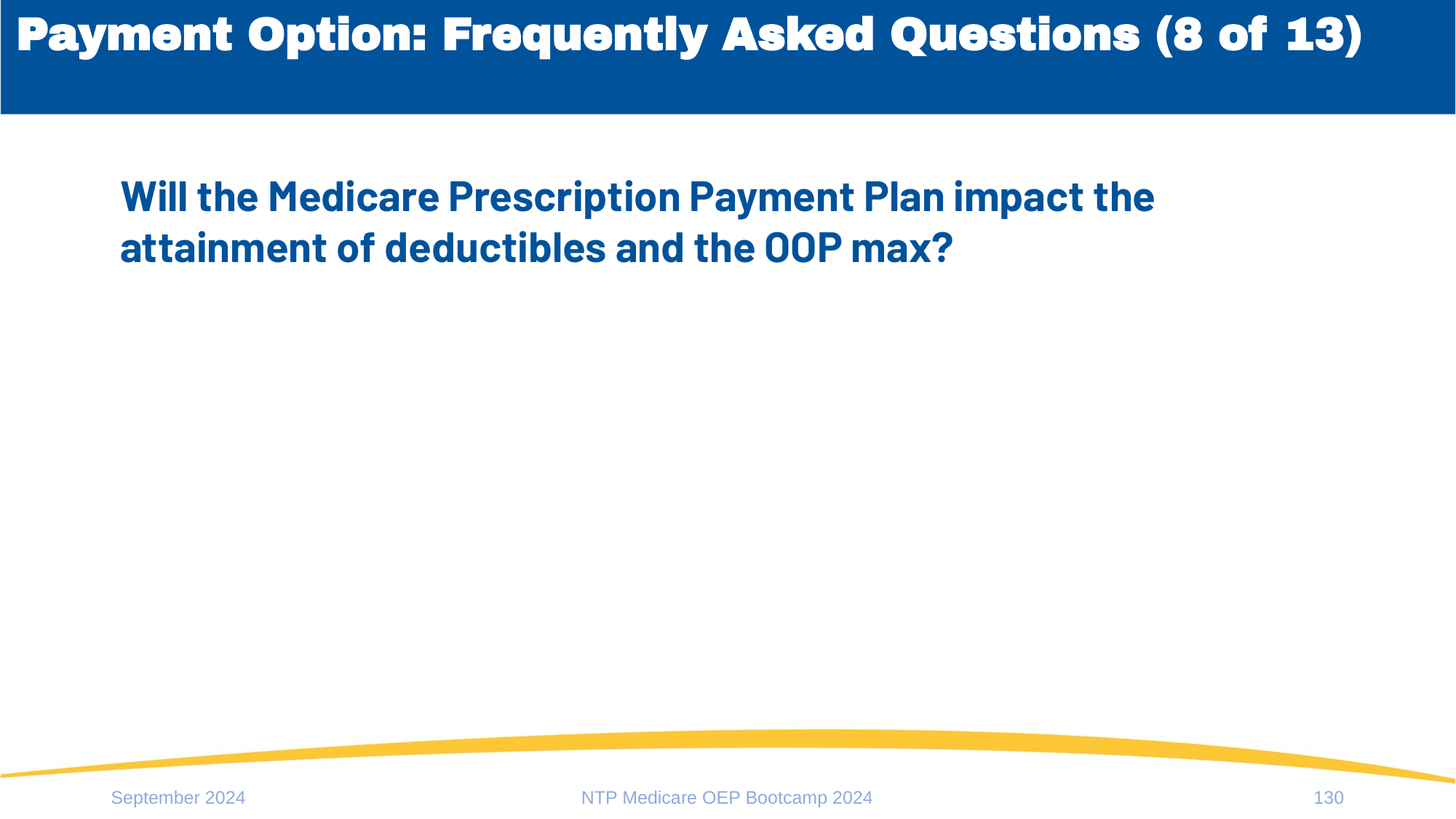

# Payment Option: Frequently Asked Questions (8 of 13)
Will the Medicare Prescription Payment Plan impact the attainment of deductibles and the OOP max?
September 2024
NTP Medicare OEP Bootcamp 2024
130